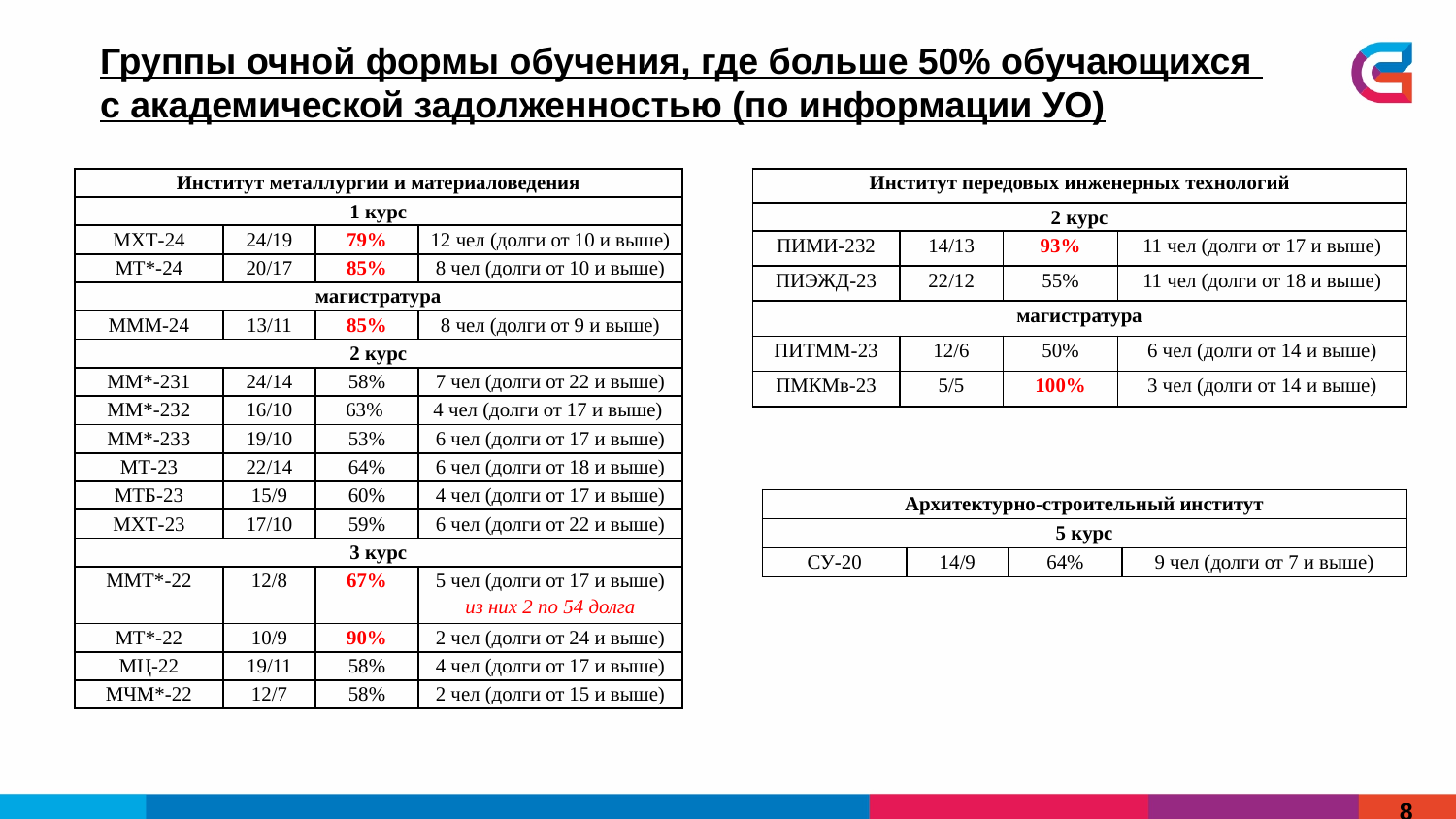

Группы очной формы обучения, где больше 50% обучающихся
с академической задолженностью (по информации УО)
| Институт металлургии и материаловедения |  |  |  |
| --- | --- | --- | --- |
| 1 курс |  |  |  |
| МХТ-24 | 24/19 | 79% | 12 чел (долги от 10 и выше) |
| МТ\*-24 | 20/17 | 85% | 8 чел (долги от 10 и выше) |
| магистратура |  |  |  |
| МММ-24 | 13/11 | 85% | 8 чел (долги от 9 и выше) |
| 2 курс |  |  |  |
| ММ\*-231 | 24/14 | 58% | 7 чел (долги от 22 и выше) |
| ММ\*-232 | 16/10 | 63% | 4 чел (долги от 17 и выше) |
| ММ\*-233 | 19/10 | 53% | 6 чел (долги от 17 и выше) |
| МТ-23 | 22/14 | 64% | 6 чел (долги от 18 и выше) |
| МТБ-23 | 15/9 | 60% | 4 чел (долги от 17 и выше) |
| МХТ-23 | 17/10 | 59% | 6 чел (долги от 22 и выше) |
| 3 курс |  |  |  |
| ММТ\*-22 | 12/8 | 67% | 5 чел (долги от 17 и выше) из них 2 по 54 долга |
| МТ\*-22 | 10/9 | 90% | 2 чел (долги от 24 и выше) |
| МЦ-22 | 19/11 | 58% | 4 чел (долги от 17 и выше) |
| МЧМ\*-22 | 12/7 | 58% | 2 чел (долги от 15 и выше) |
| Институт передовых инженерных технологий |  |  |  |
| --- | --- | --- | --- |
| 2 курс |  |  |  |
| ПИМИ-232 | 14/13 | 93% | 11 чел (долги от 17 и выше) |
| ПИЭЖД-23 | 22/12 | 55% | 11 чел (долги от 18 и выше) |
| магистратура |  |  |  |
| ПИТММ-23 | 12/6 | 50% | 6 чел (долги от 14 и выше) |
| ПМКМв-23 | 5/5 | 100% | 3 чел (долги от 14 и выше) |
| Архитектурно-строительный институт |  |  |  |
| --- | --- | --- | --- |
| 5 курс |  |  |  |
| СУ-20 | 14/9 | 64% | 9 чел (долги от 7 и выше) |
8